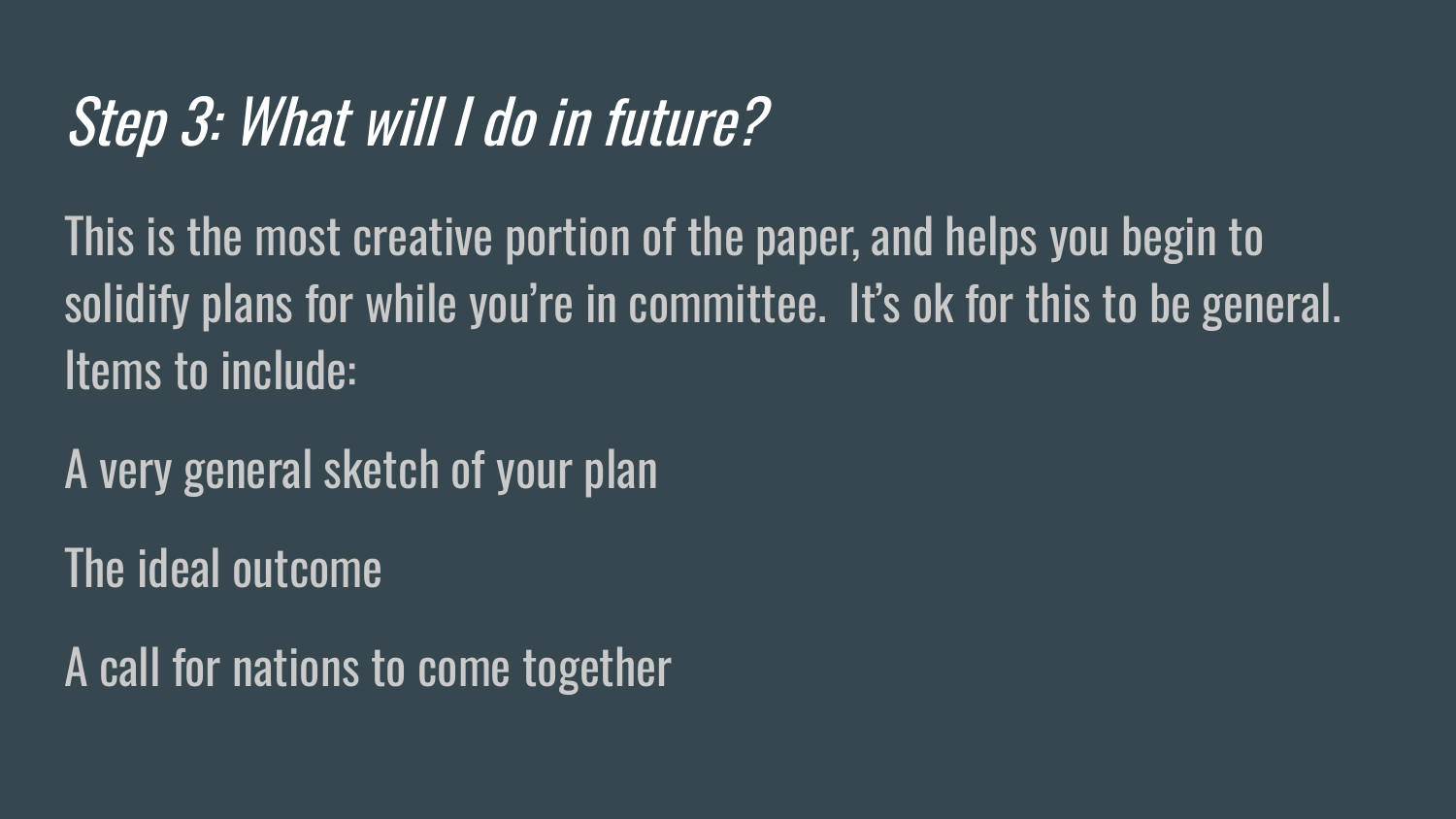

# Step 3: What will I do in future?
This is the most creative portion of the paper, and helps you begin to solidify plans for while you’re in committee.  It’s ok for this to be general.  Items to include:
A very general sketch of your plan
The ideal outcome
A call for nations to come together